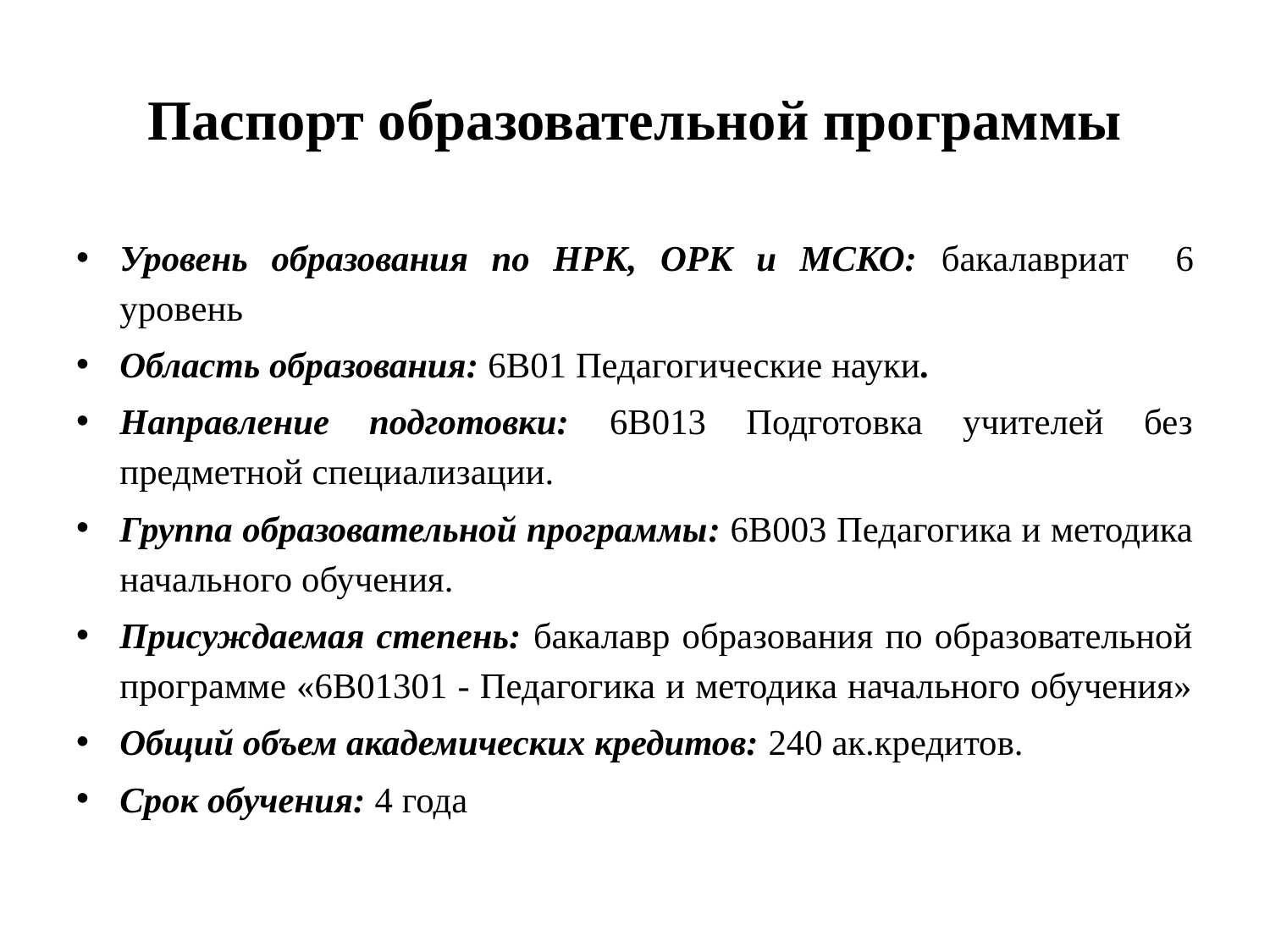

# Паспорт образовательной программы
Уровень образования по НРК, ОРК и МСКО: бакалавриат  6 уровень
Область образования: 6B01 Педагогические науки.
Направление подготовки: 6В013 Подготовка учителей без предметной специализации.
Группа образовательной программы: 6В003 Педагогика и методика начального обучения.
Присуждаемая степень: бакалавр образования по образовательной программе «6В01301 - Педагогика и методика начального обучения»
Общий объем академических кредитов: 240 ак.кредитов.
Срок обучения: 4 года